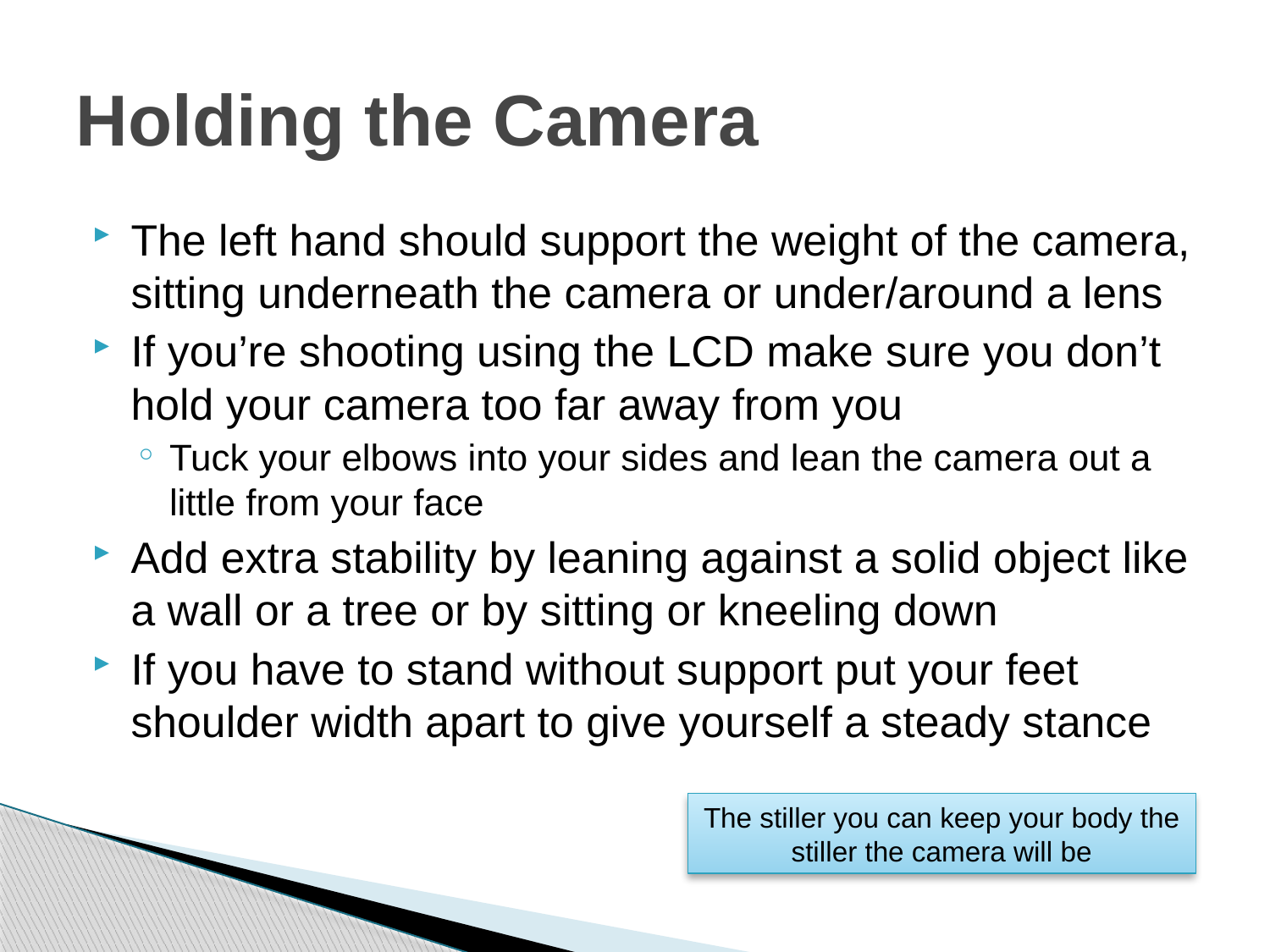

# Holding the Camera
The left hand should support the weight of the camera, sitting underneath the camera or under/around a lens
If you’re shooting using the LCD make sure you don’t hold your camera too far away from you
Tuck your elbows into your sides and lean the camera out a little from your face
Add extra stability by leaning against a solid object like a wall or a tree or by sitting or kneeling down
If you have to stand without support put your feet shoulder width apart to give yourself a steady stance
The stiller you can keep your body the stiller the camera will be